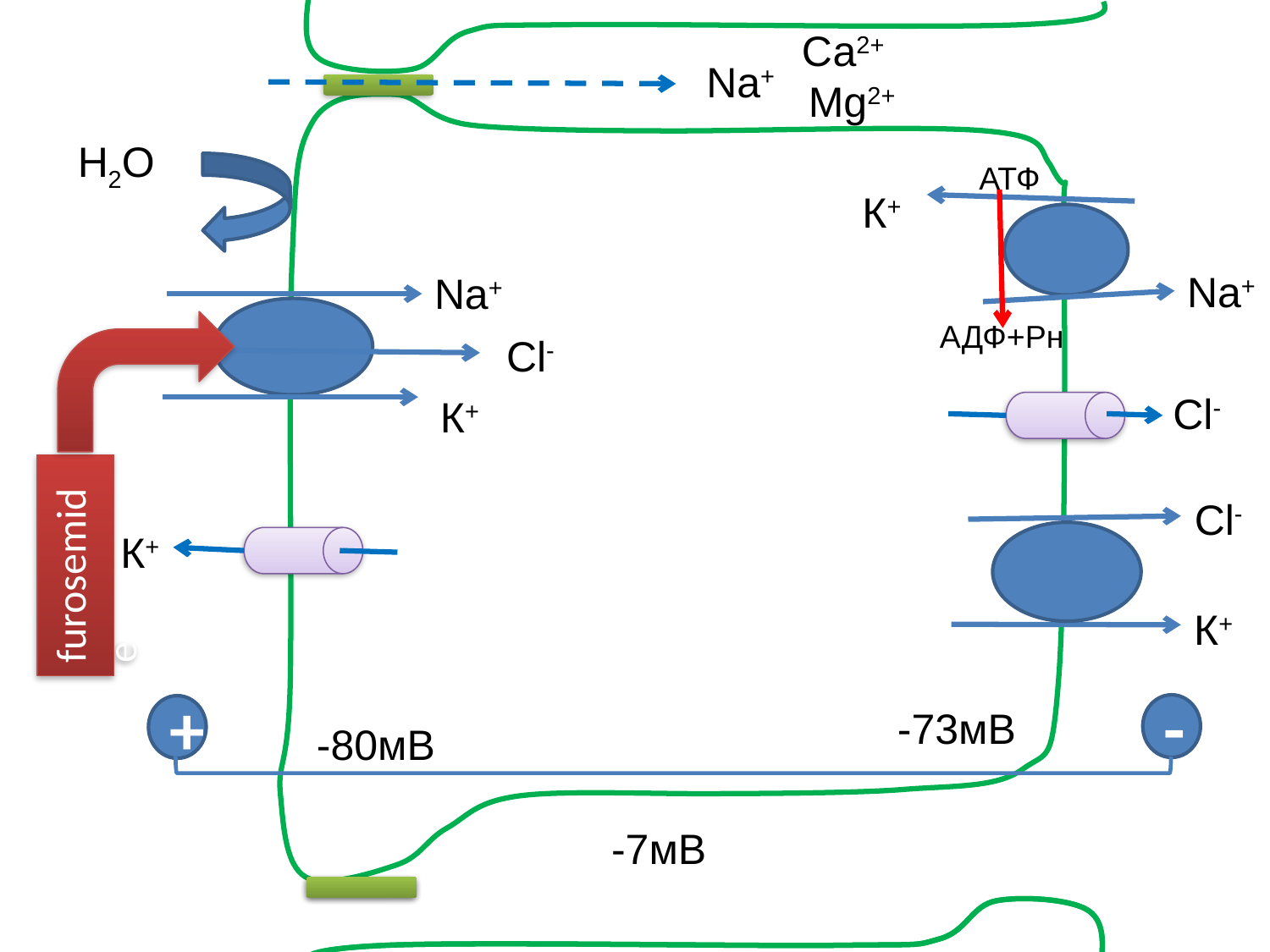

Са2+
 Mg2+
Na+

H2O
АТФ
К+

Na+
АДФ+Рн

Na+

Cl-
Cl-
К+

furosemide
Cl-
К+

К+
-
+
-73мВ
-80мВ
-7мВ